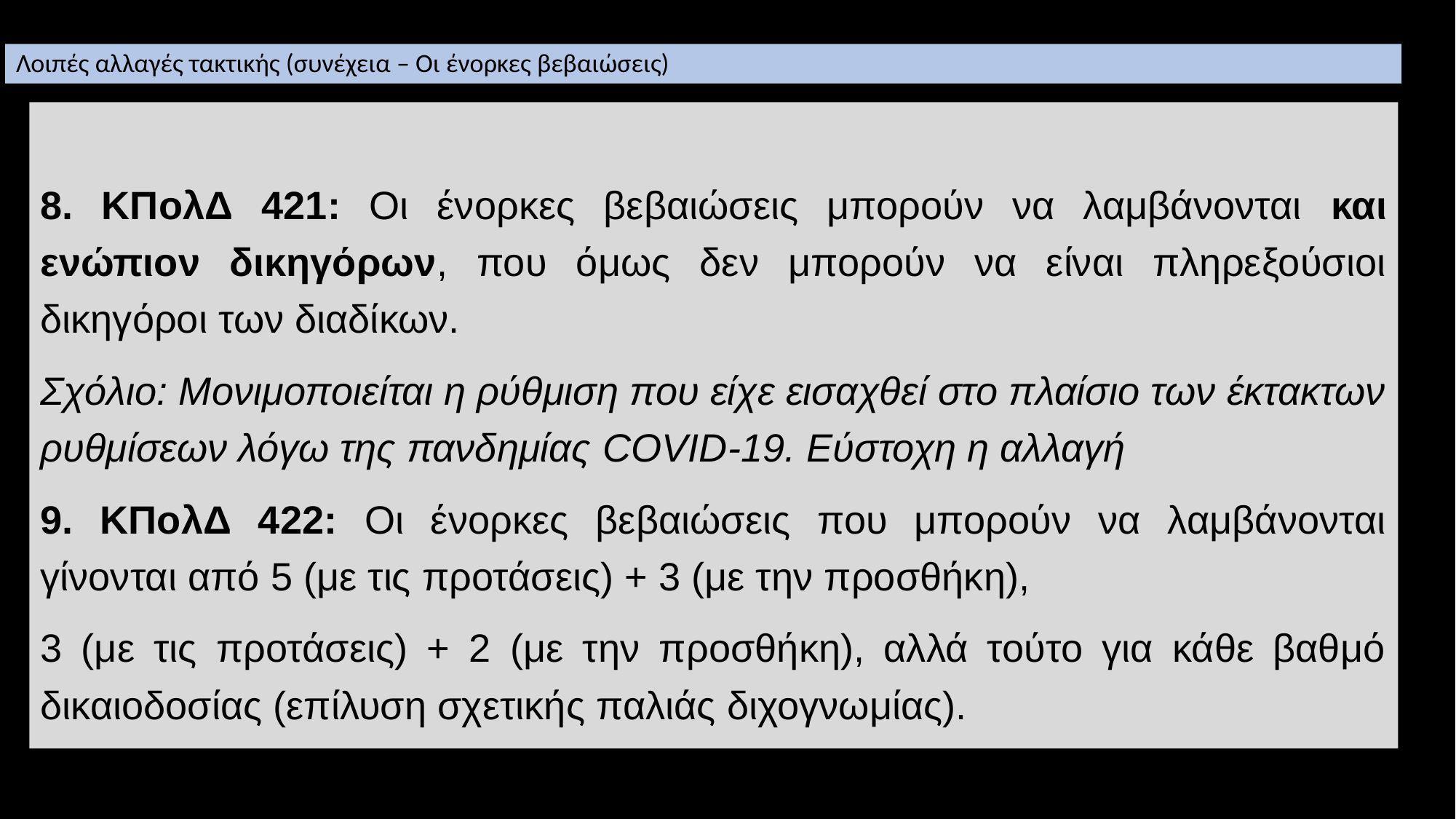

# Λοιπές αλλαγές τακτικής (συνέχεια – Οι ένορκες βεβαιώσεις)

8. ΚΠολΔ 421: Οι ένορκες βεβαιώσεις μπορούν να λαμβάνονται και ενώπιον δικηγόρων, που όμως δεν μπορούν να είναι πληρεξούσιοι δικηγόροι των διαδίκων.
Σχόλιο: Μονιμοποιείται η ρύθμιση που είχε εισαχθεί στο πλαίσιο των έκτακτων ρυθμίσεων λόγω της πανδημίας COVID-19. Εύστοχη η αλλαγή
9. ΚΠολΔ 422: Οι ένορκες βεβαιώσεις που μπορούν να λαμβάνονται γίνονται από 5 (με τις προτάσεις) + 3 (με την προσθήκη),
3 (με τις προτάσεις) + 2 (με την προσθήκη), αλλά τούτο για κάθε βαθμό δικαιοδοσίας (επίλυση σχετικής παλιάς διχογνωμίας).